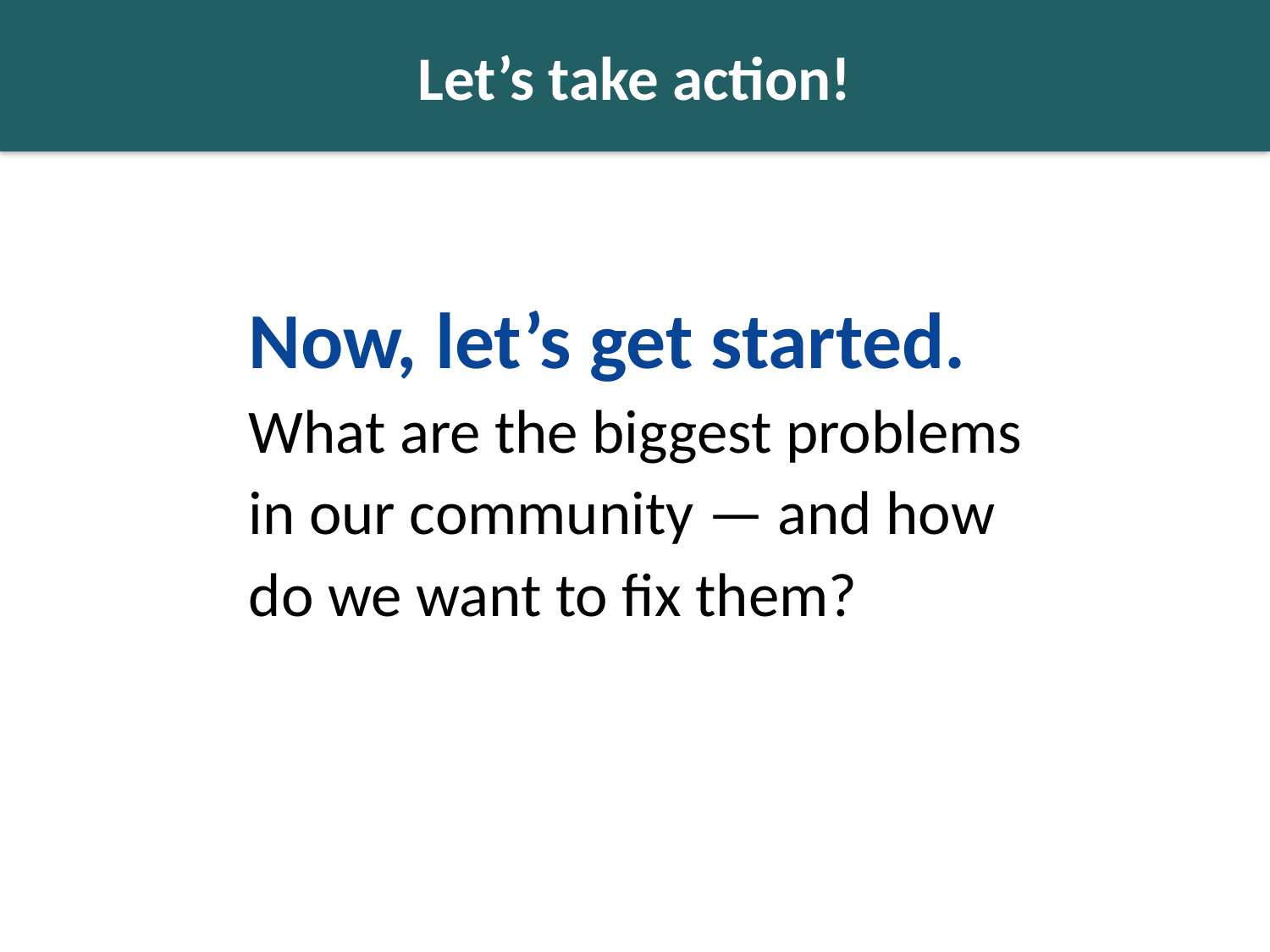

# Let’s take action!
Now, let’s get started.
What are the biggest problems
in our community — and how
do we want to fix them?